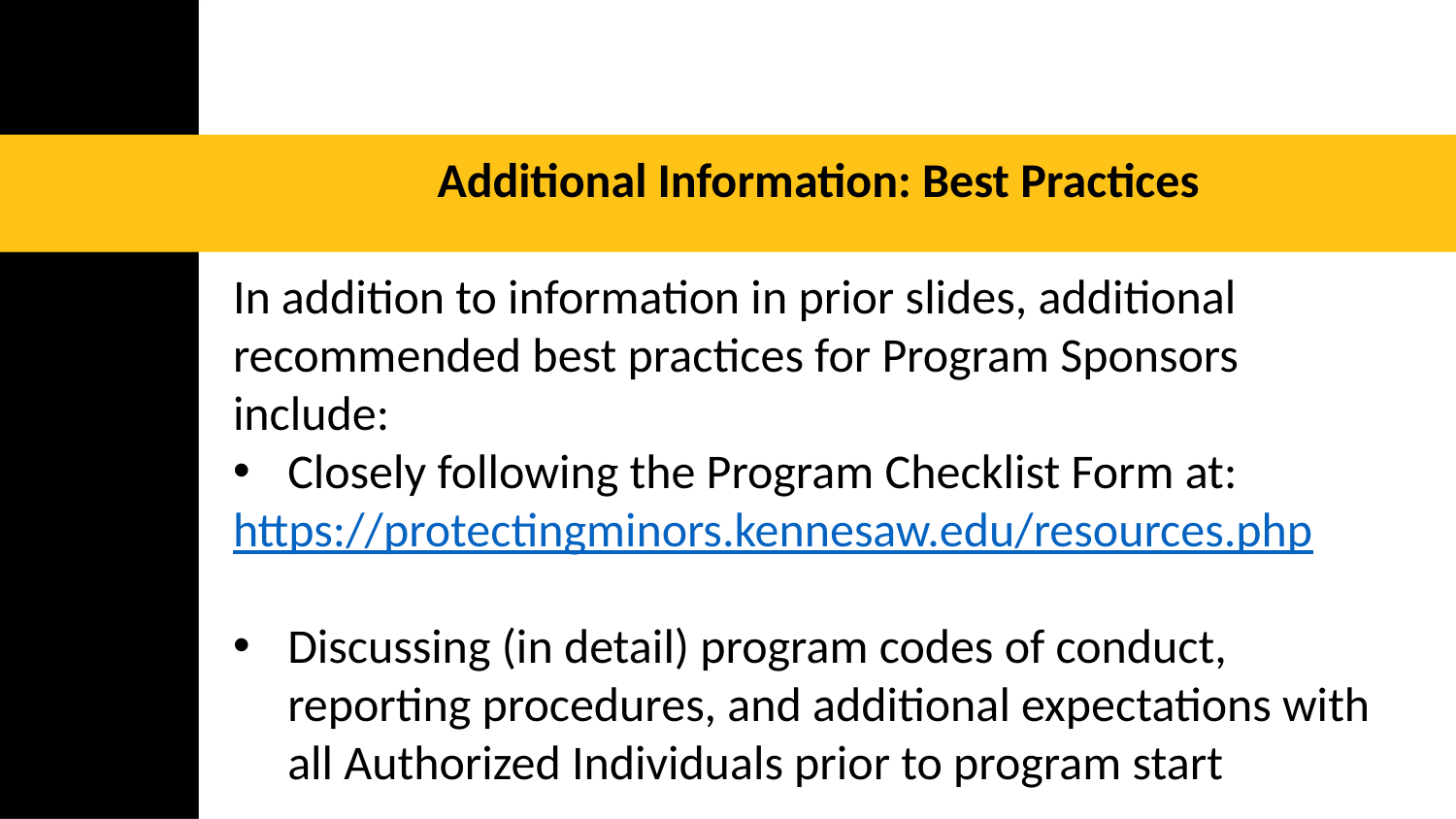

Additional Information: Best Practices
In addition to information in prior slides, additional recommended best practices for Program Sponsors include:
Closely following the Program Checklist Form at:
https://protectingminors.kennesaw.edu/resources.php

Discussing (in detail) program codes of conduct, reporting procedures, and additional expectations with all Authorized Individuals prior to program start